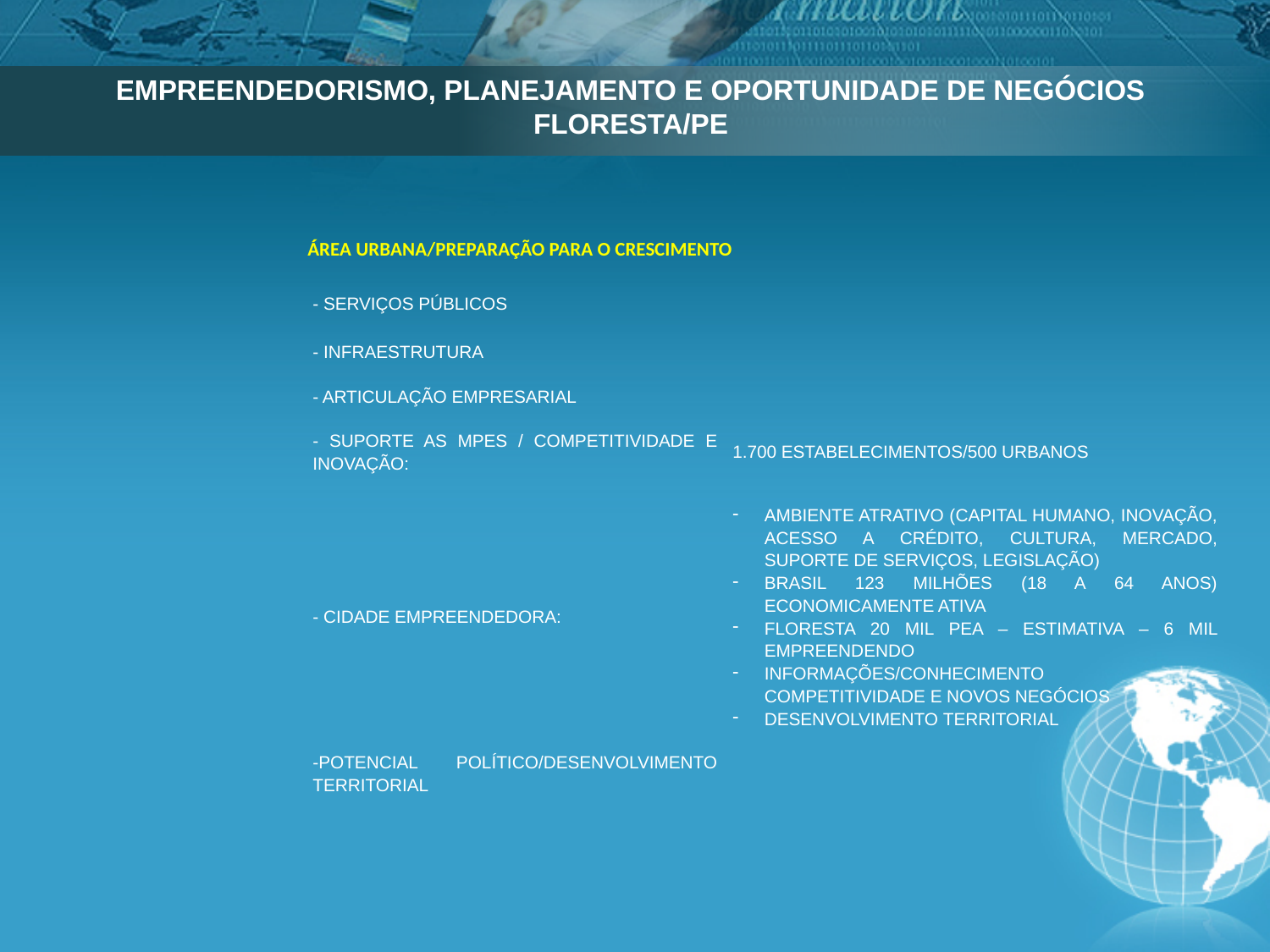

EMPREENDEDORISMO, PLANEJAMENTO E OPORTUNIDADE DE NEGÓCIOS 
FLORESTA/PE
ÁREA URBANA/PREPARAÇÃO PARA O CRESCIMENTO
| - Serviços Públicos |  |
| --- | --- |
| - Infraestrutura |  |
| - Articulação Empresarial |  |
| - Suporte as MPEs / Competitividade e Inovação: | 1.700 estabelecimentos/500 urbanos |
| - Cidade Empreendedora: | Ambiente atrativo (capital humano, inovação, acesso a crédito, cultura, mercado, suporte de serviços, legislação) Brasil 123 milhões (18 a 64 anos) Economicamente Ativa Floresta 20 mil PEA – Estimativa – 6 mil empreendendo Informações/Conhecimento – Competitividade e Novos Negócios Desenvolvimento Territorial |
| -Potencial Político/Desenvolvimento Territorial |  |